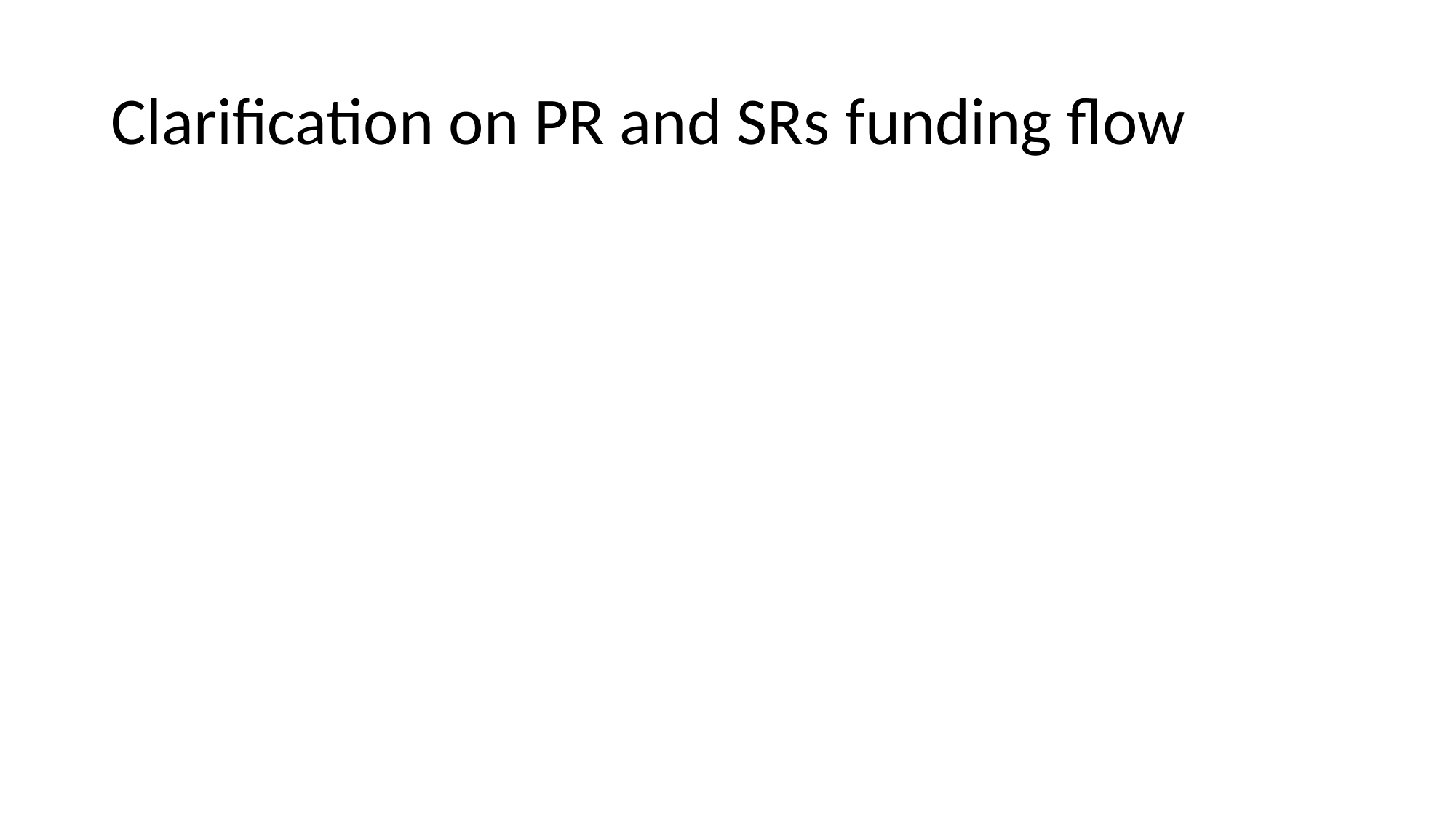

# Clarification on PR and SRs funding flow